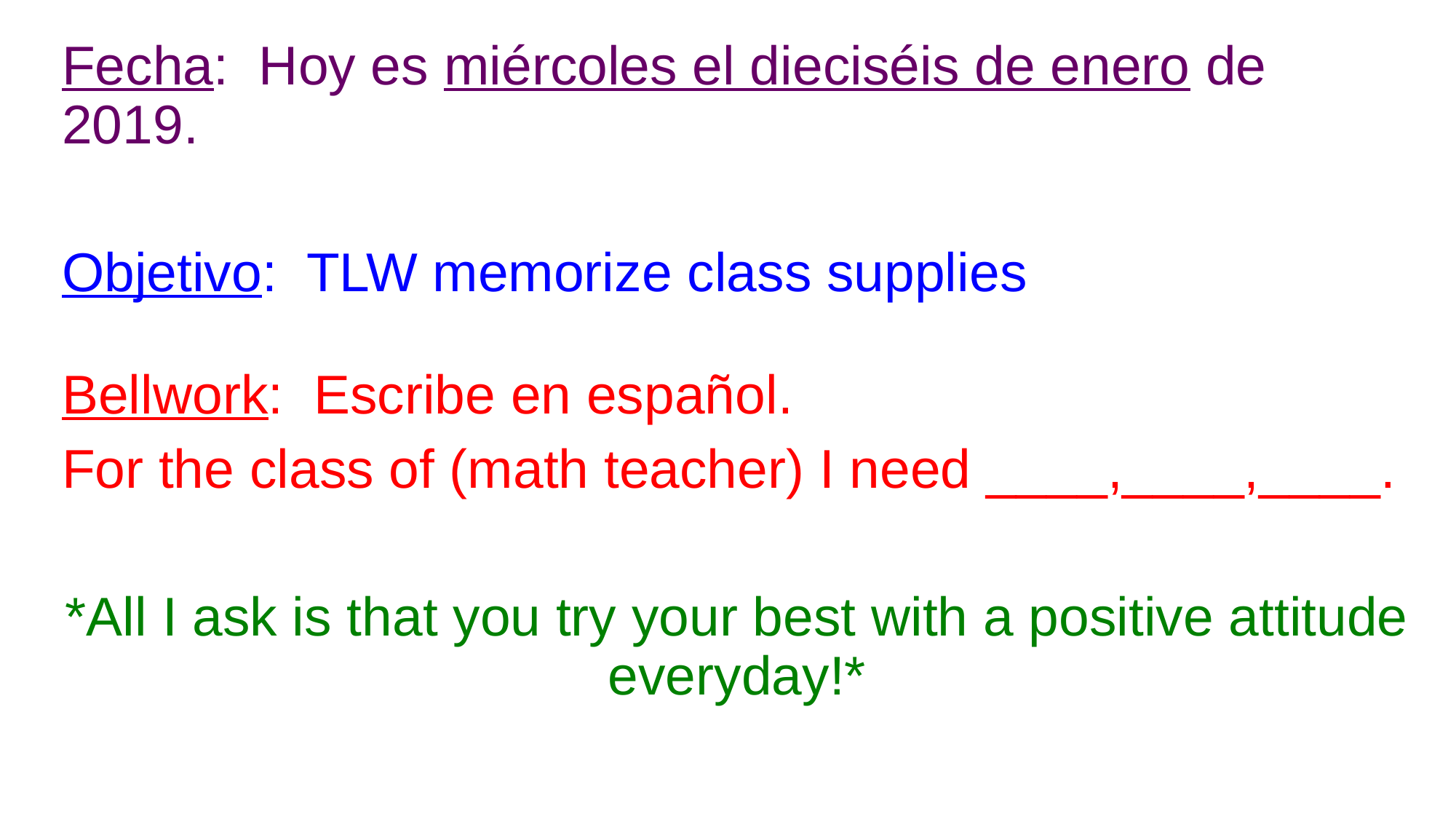

Fecha:  Hoy es miércoles el dieciséis de enero de 2019.

Objetivo:  TLW memorize class supplies

Bellwork:  Escribe en español.
For the class of (math teacher) I need ____,____,____.

*All I ask is that you try your best with a positive attitude everyday!*